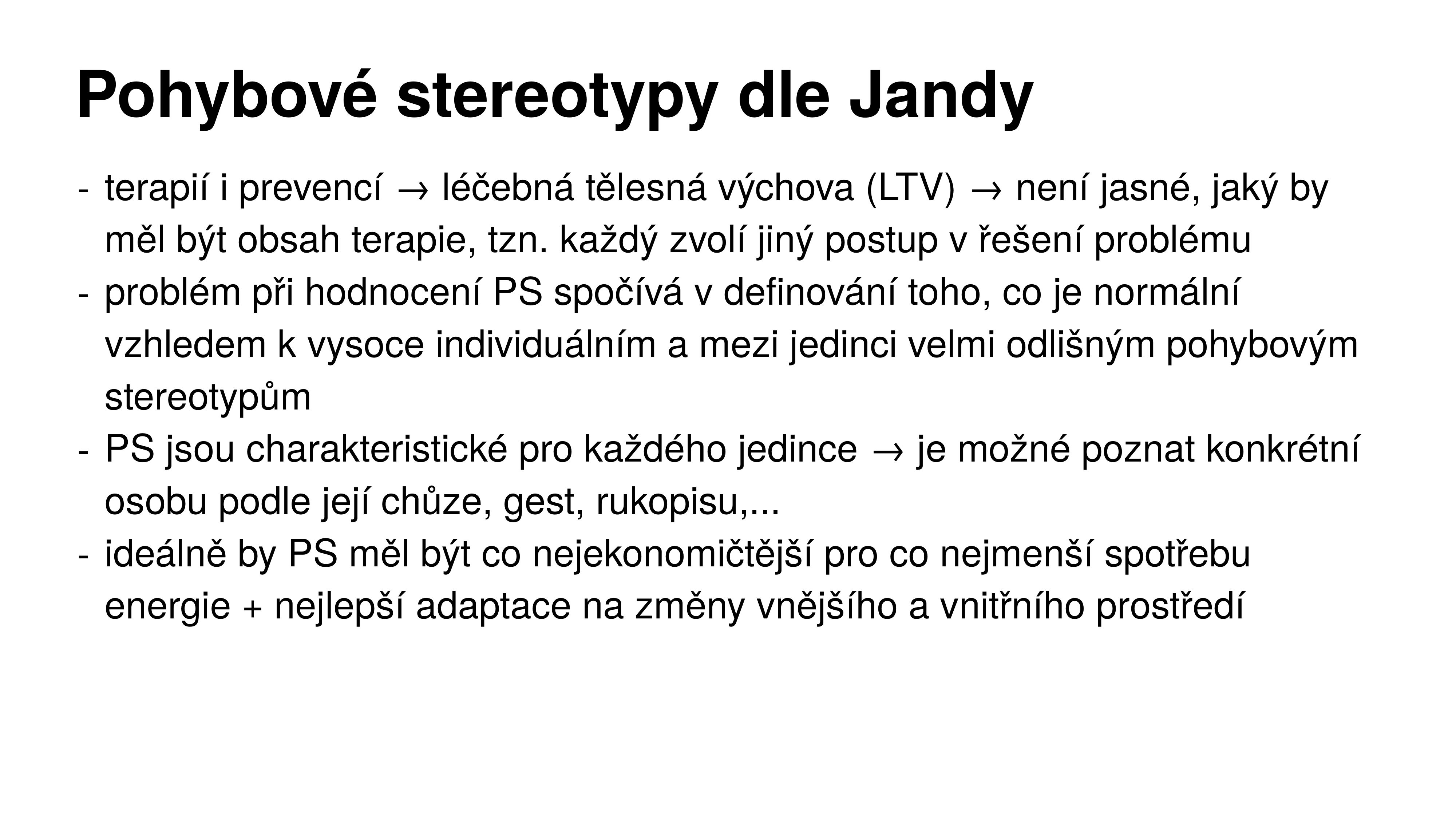

# Pohybové stereotypy dle Jandy
terapií i prevencí → léčebná tělesná výchova (LTV) → není jasné, jaký by měl být obsah terapie, tzn. každý zvolí jiný postup v řešení problému
problém při hodnocení PS spočívá v definování toho, co je normální vzhledem k vysoce individuálním a mezi jedinci velmi odlišným pohybovým stereotypům
PS jsou charakteristické pro každého jedince → je možné poznat konkrétní osobu podle její chůze, gest, rukopisu,...
ideálně by PS měl být co nejekonomičtější pro co nejmenší spotřebu energie + nejlepší adaptace na změny vnějšího a vnitřního prostředí